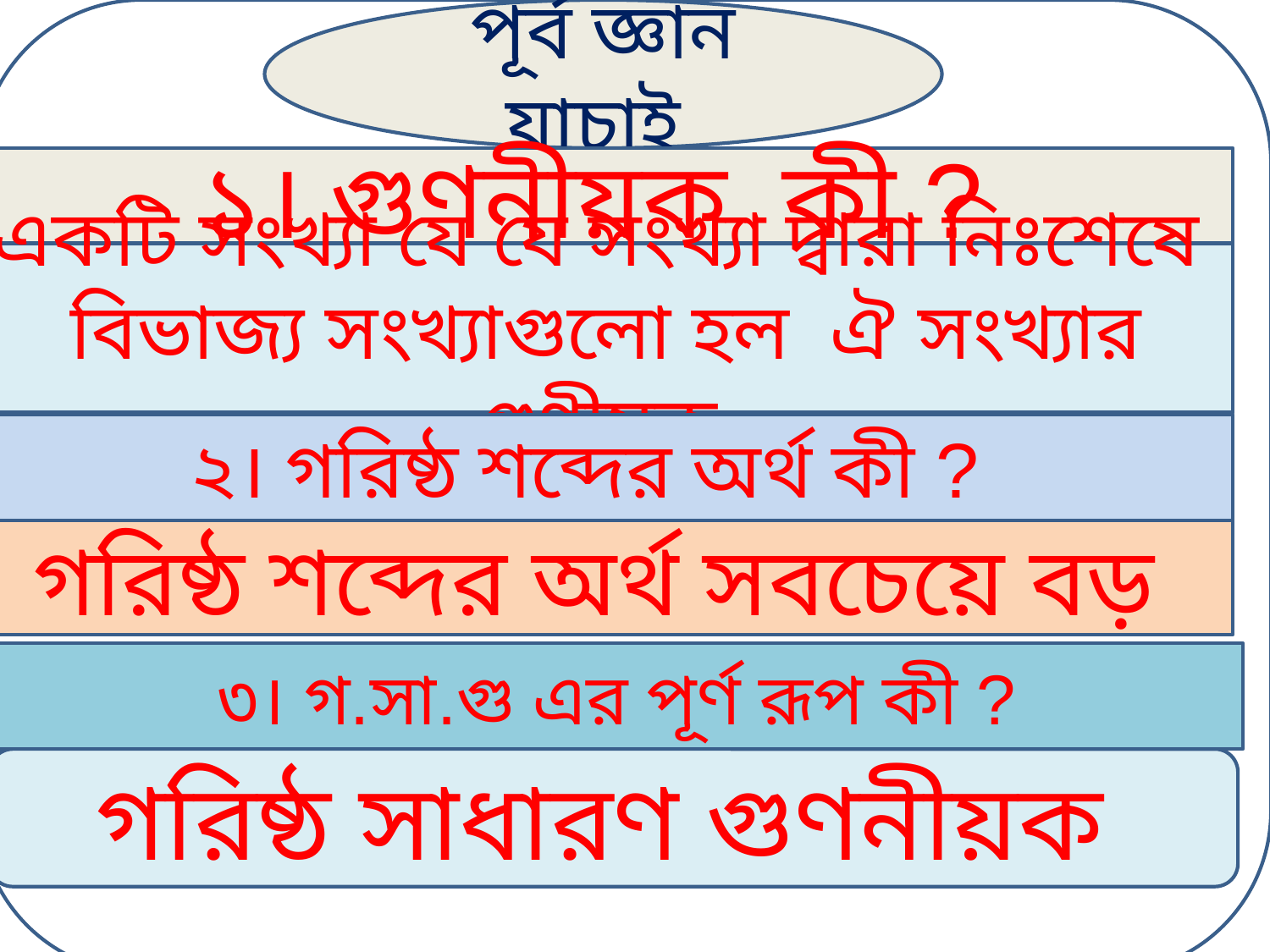

পূর্ব জ্ঞান যাচাই
১। গুণনীয়ক  কী ?
একটি সংখ্যা যে যে সংখ্যা দ্বারা নিঃশেষে  বিভাজ্য সংখ্যাগুলো হল  ঐ সংখ্যার গুণ্নীয়ক
২। গরিষ্ঠ শব্দের অর্থ কী ?
গরিষ্ঠ শব্দের অর্থ সবচেয়ে বড়
৩। গ.সা.গু এর পূর্ণ রূপ কী ?
গরিষ্ঠ সাধারণ গুণনীয়ক